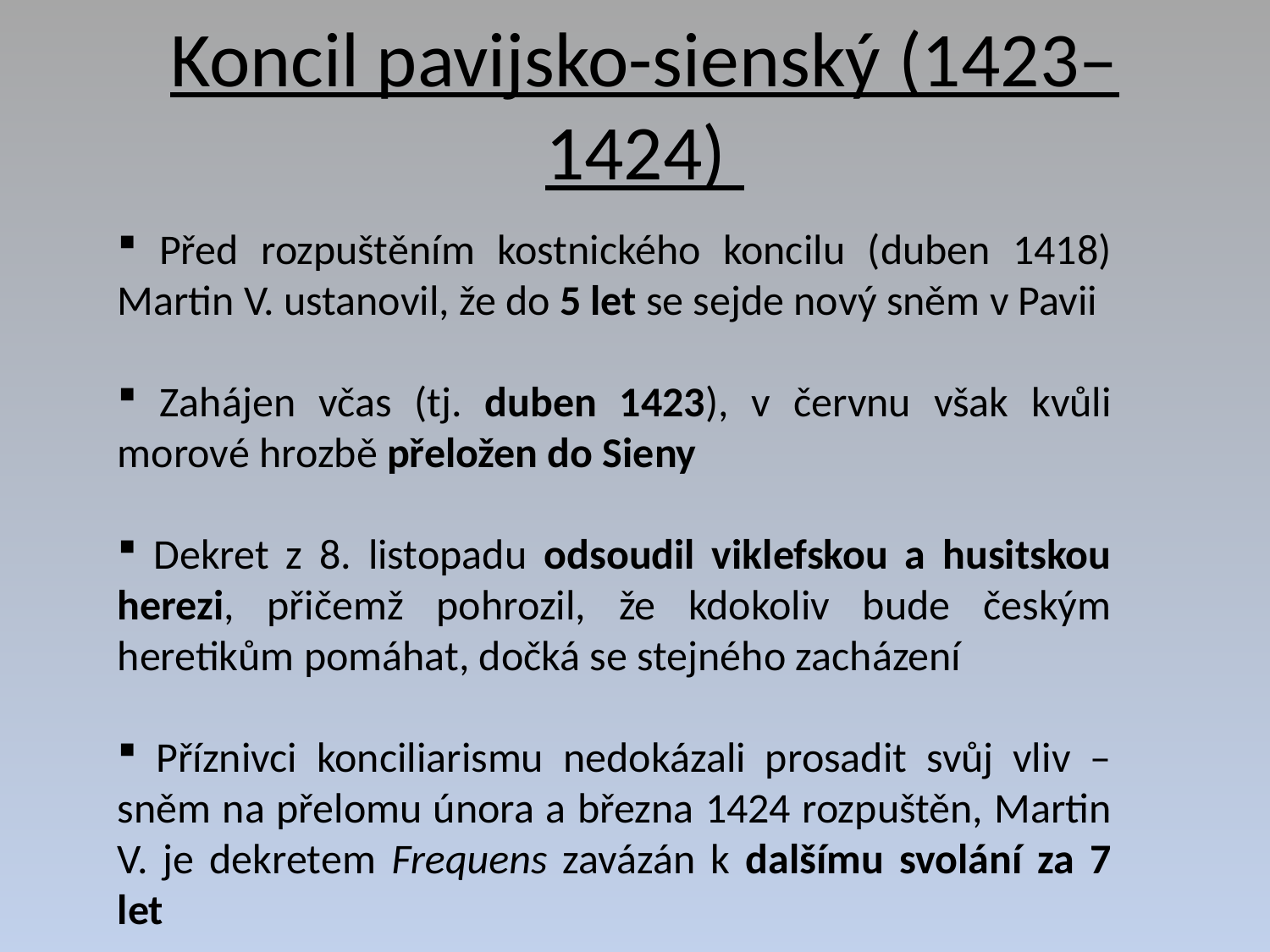

# Koncil pavijsko-sienský (1423– 1424)
 Před rozpuštěním kostnického koncilu (duben 1418) Martin V. ustanovil, že do 5 let se sejde nový sněm v Pavii

 Zahájen včas (tj. duben 1423), v červnu však kvůli morové hrozbě přeložen do Sieny

 Dekret z 8. listopadu odsoudil viklefskou a husitskou herezi, přičemž pohrozil, že kdokoliv bude českým heretikům pomáhat, dočká se stejného zacházení

 Příznivci konciliarismu nedokázali prosadit svůj vliv – sněm na přelomu února a března 1424 rozpuštěn, Martin V. je dekretem Frequens zavázán k dalšímu svolání za 7 let